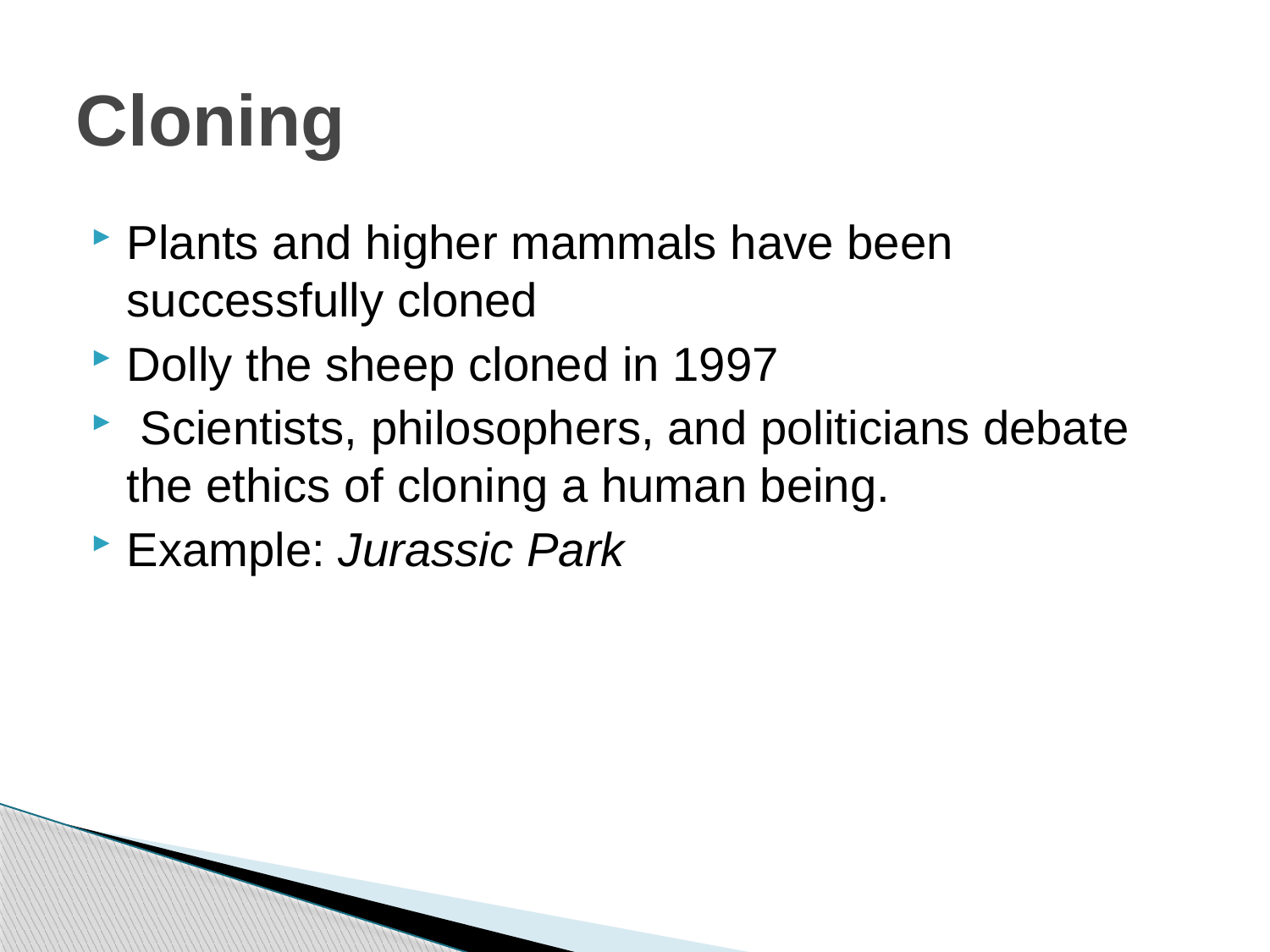

# Cloning
Plants and higher mammals have been successfully cloned
Dolly the sheep cloned in 1997
 Scientists, philosophers, and politicians debate the ethics of cloning a human being.
Example: Jurassic Park